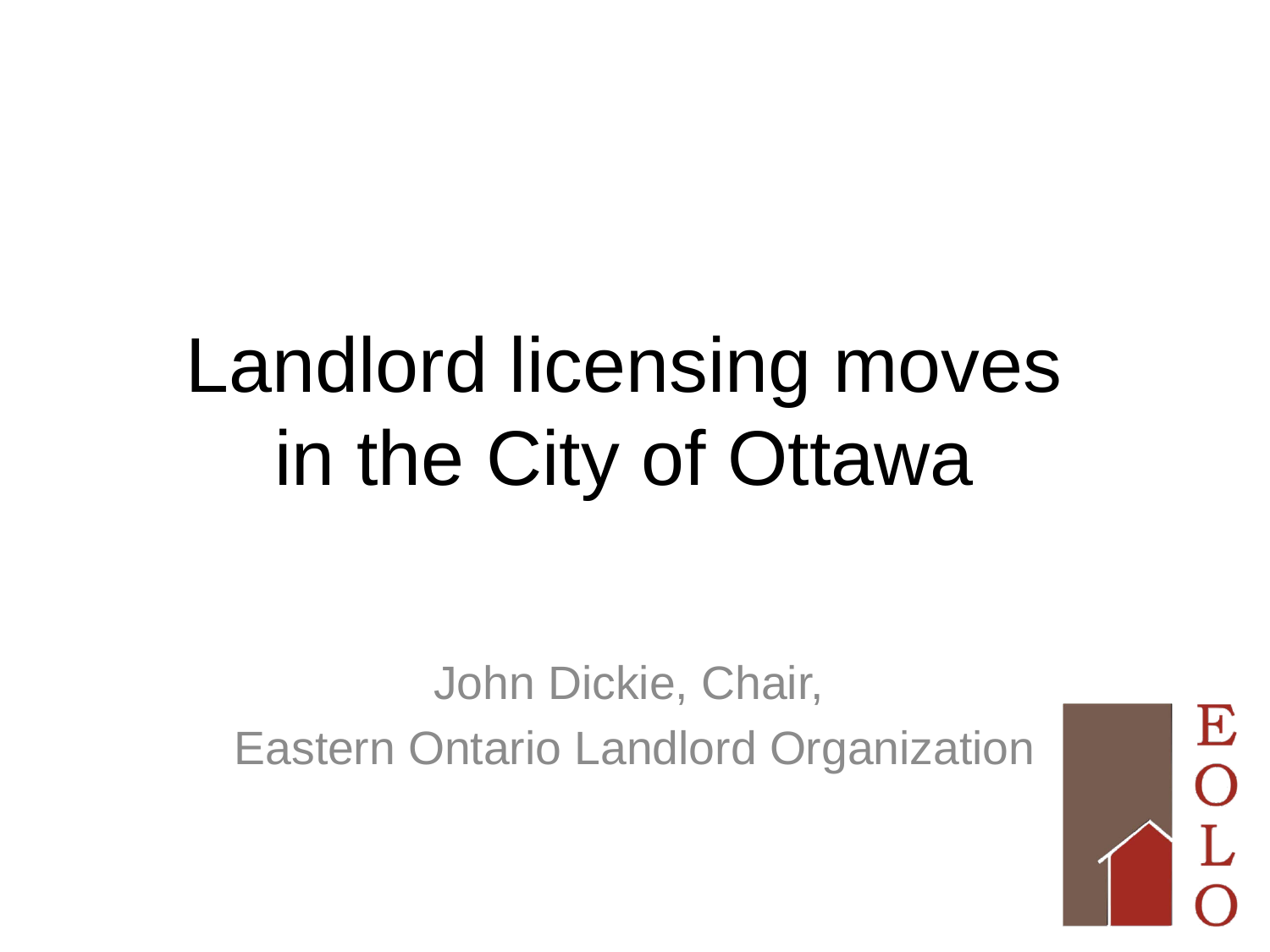

# Landlord licensing moves in the City of Ottawa
John Dickie, Chair,
Eastern Ontario Landlord Organization